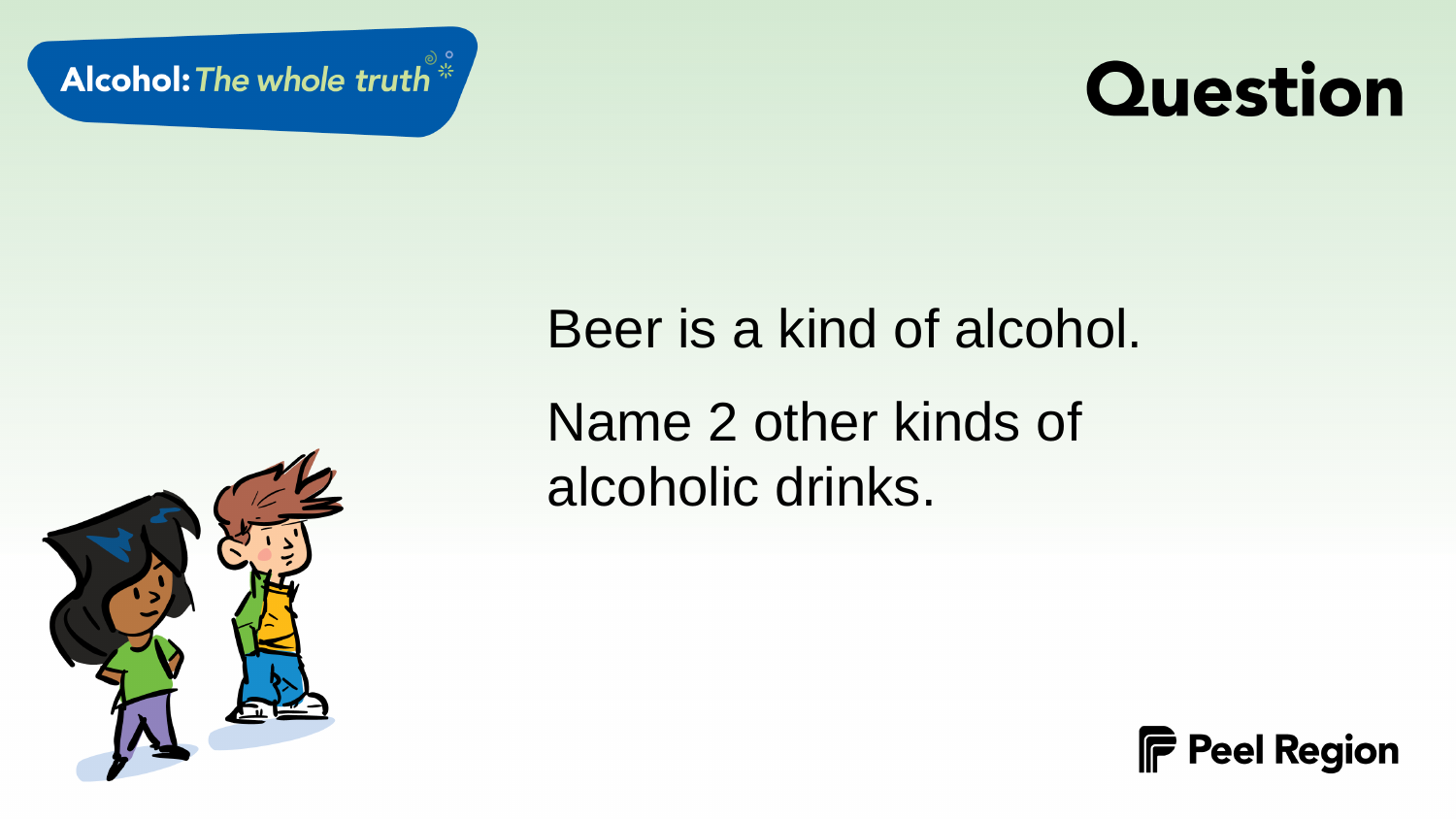

Beer is a kind of alcohol.
Name 2 other kinds of
alcoholic drinks.